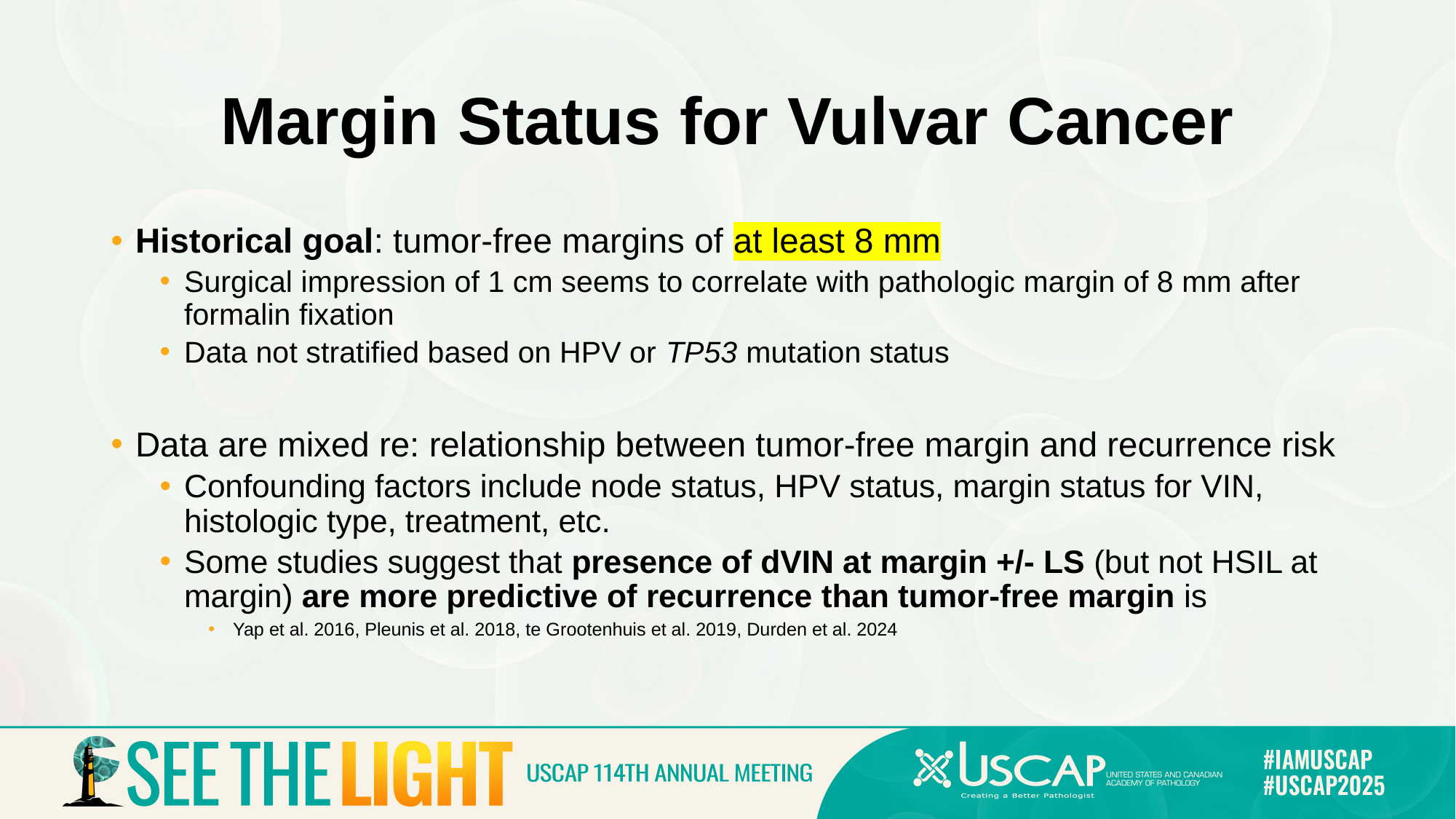

# Margin Status for Vulvar Cancer
Historical goal: tumor-free margins of at least 8 mm
Surgical impression of 1 cm seems to correlate with pathologic margin of 8 mm after formalin fixation
Data not stratified based on HPV or TP53 mutation status

Data are mixed re: relationship between tumor-free margin and recurrence risk
Confounding factors include node status, HPV status, margin status for VIN, histologic type, treatment, etc.
Some studies suggest that presence of dVIN at margin +/- LS (but not HSIL at margin) are more predictive of recurrence than tumor-free margin is
Yap et al. 2016, Pleunis et al. 2018, te Grootenhuis et al. 2019, Durden et al. 2024